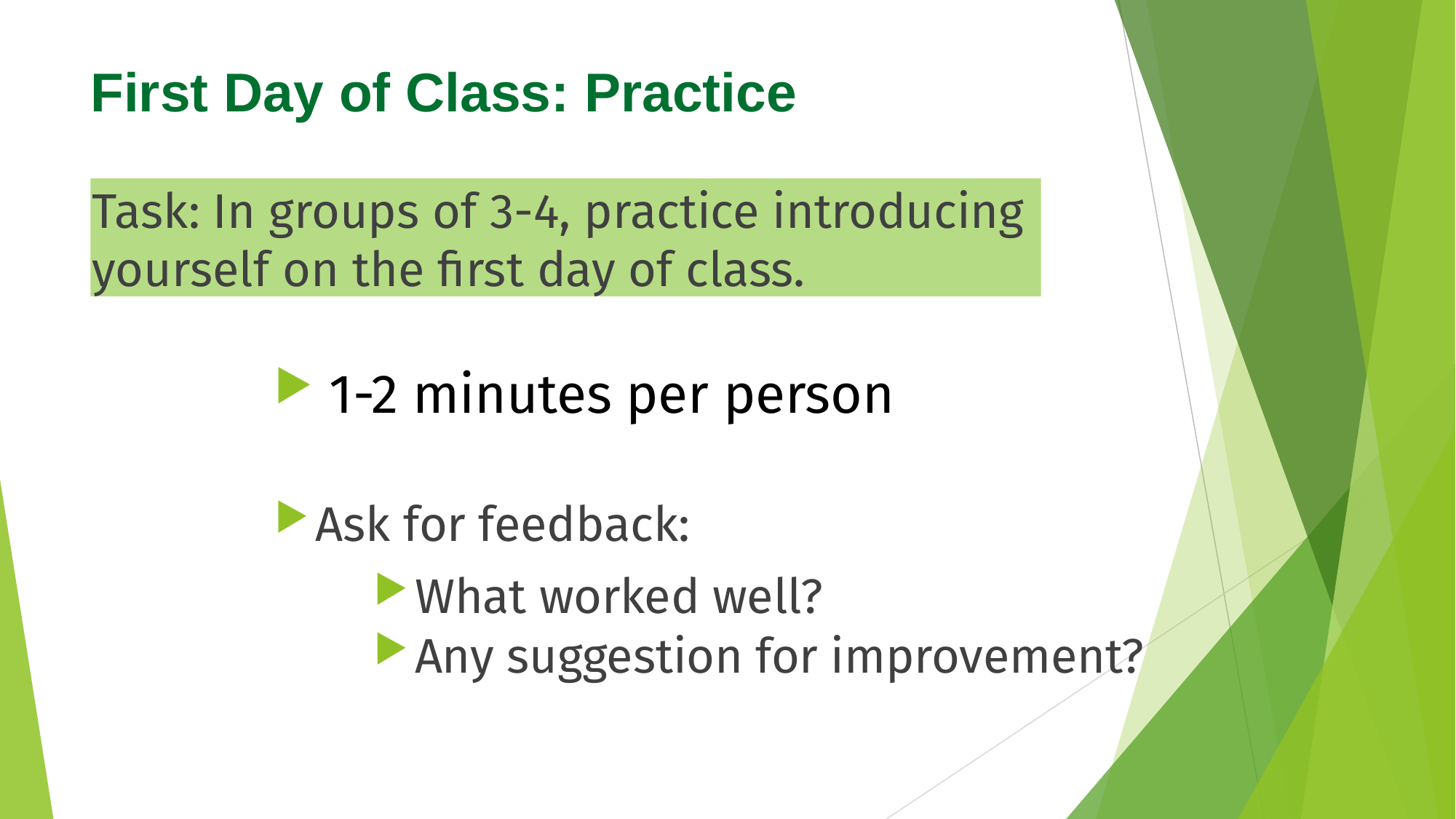

First Day of Class: Practice
Task: In groups of 3-4, practice introducing yourself on the first day of class.
1-2 minutes per person

Ask for feedback:

What worked well?
Any suggestion for improvement?